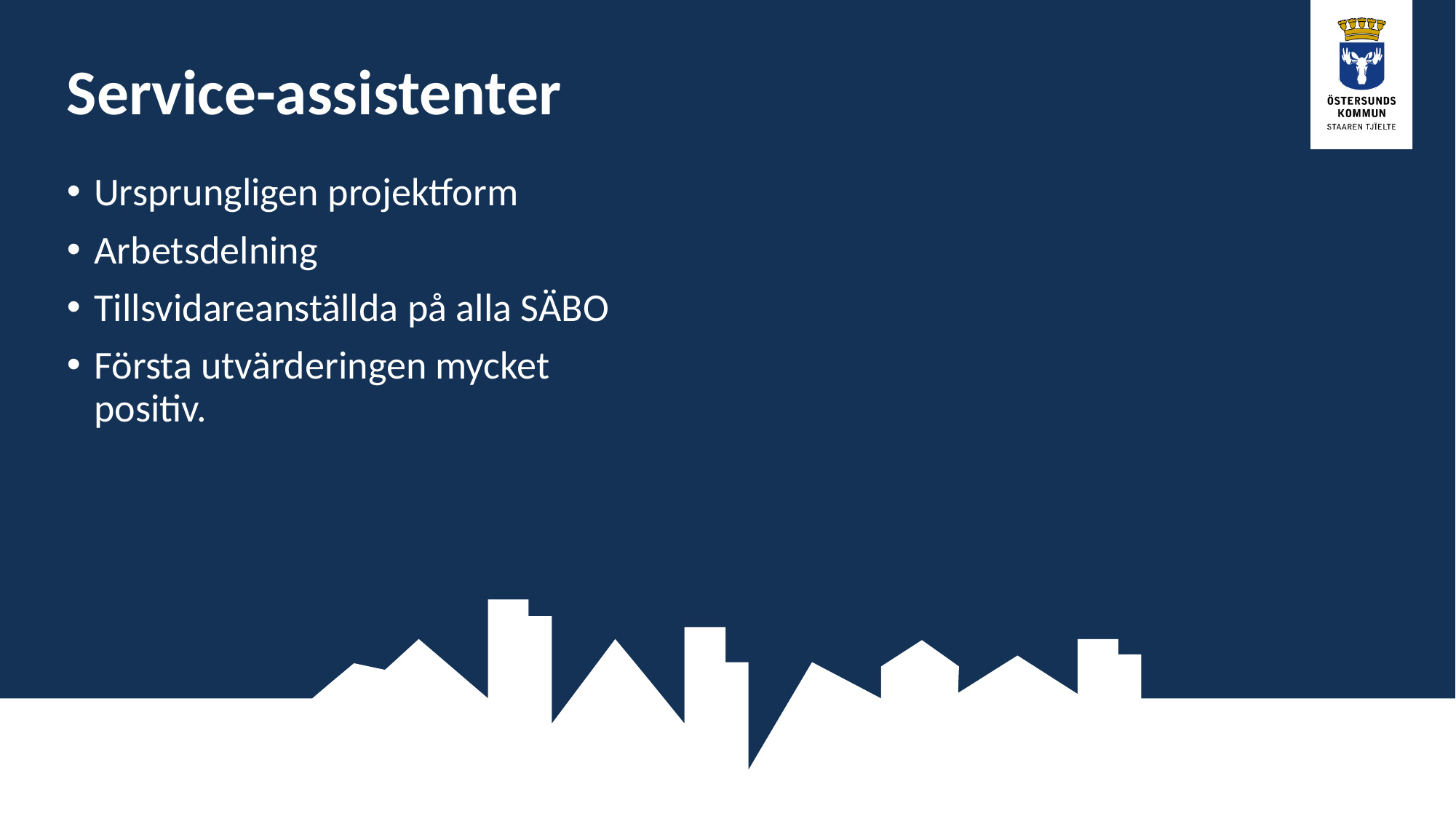

# Service-assistenter
Ursprungligen projektform
Arbetsdelning
Tillsvidareanställda på alla SÄBO
Första utvärderingen mycket positiv.